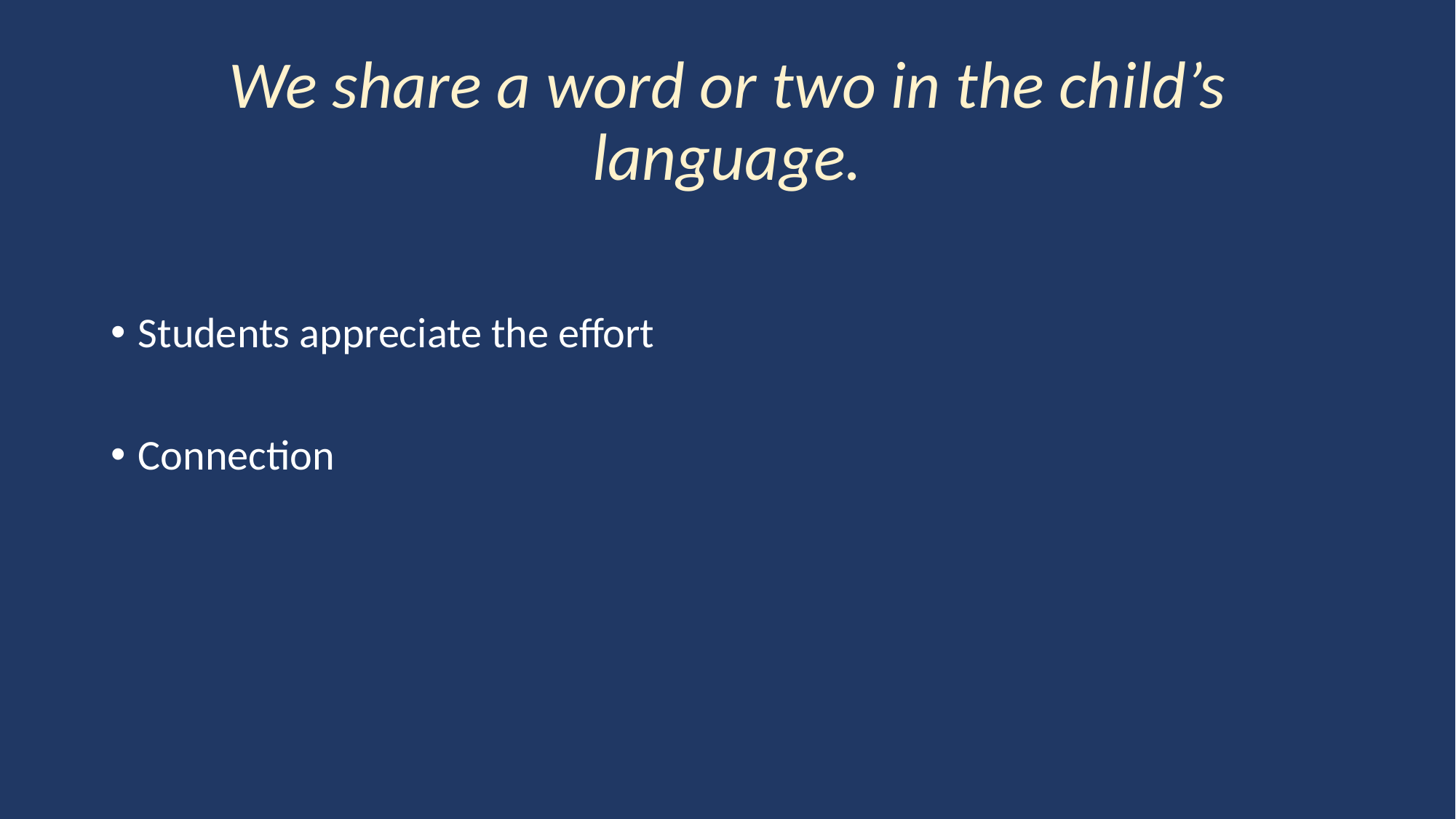

# We share a word or two in the child’s language.
Students appreciate the effort

Connection